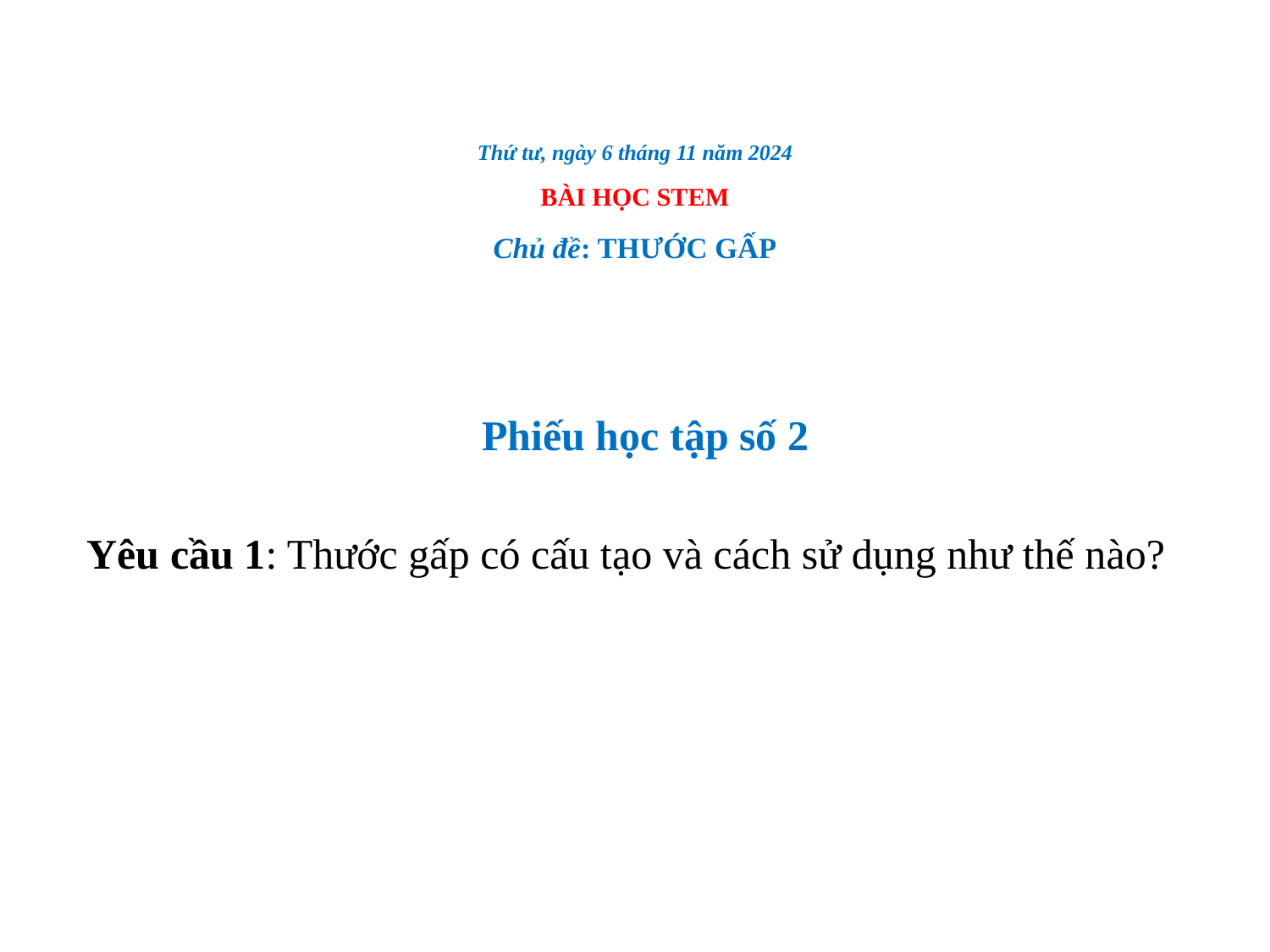

# Thứ tư, ngày 6 tháng 11 năm 2024 BÀI HỌC STEM Chủ đề: THƯỚC GẤP
Phiếu học tập số 2

Yêu cầu 1: Thước gấp có cấu tạo và cách sử dụng như thế nào?